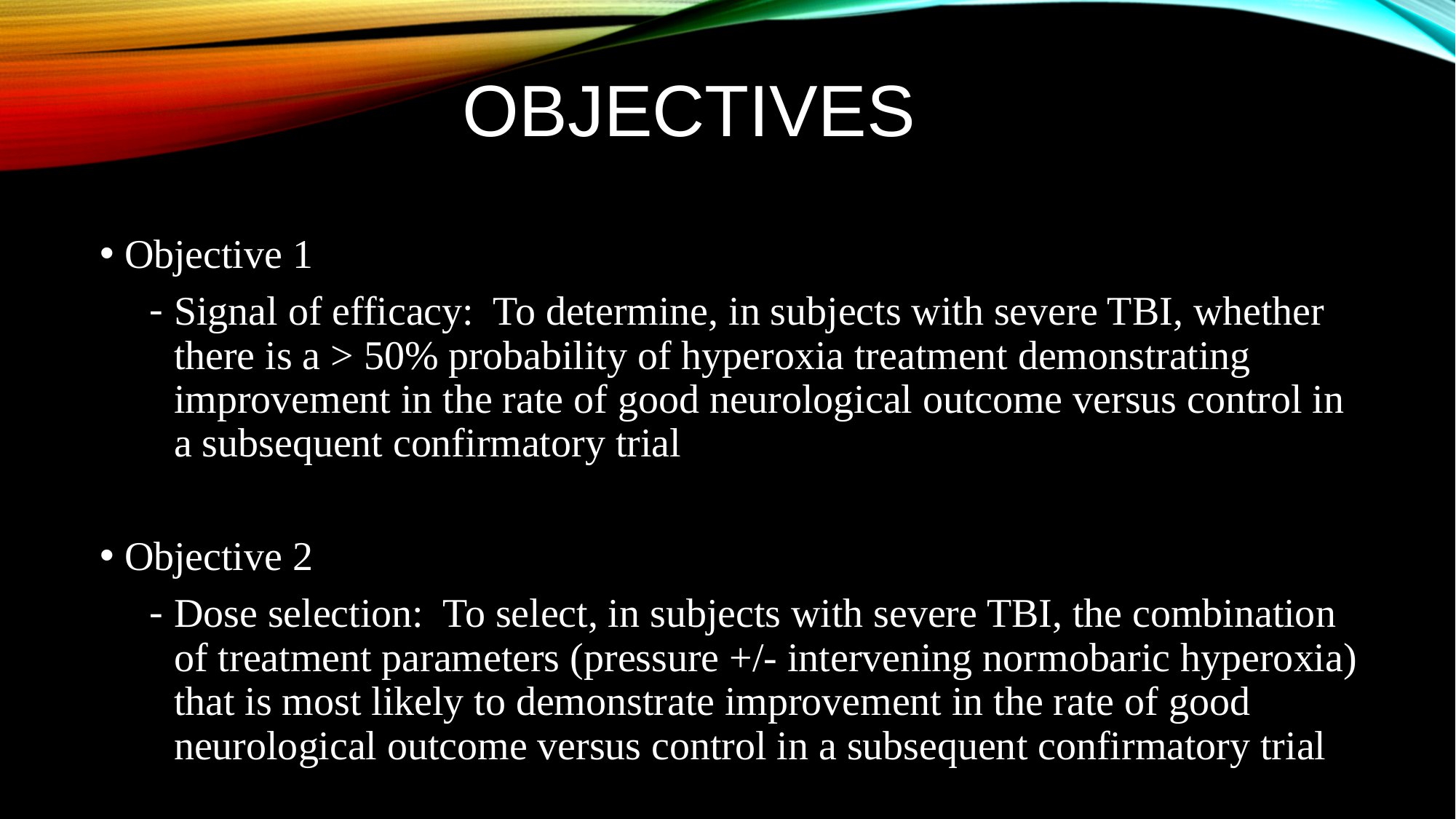

# Objectives
Objective 1
Signal of efficacy:  To determine, in subjects with severe TBI, whether there is a > 50% probability of hyperoxia treatment demonstrating improvement in the rate of good neurological outcome versus control in a subsequent confirmatory trial

Objective 2
Dose selection:  To select, in subjects with severe TBI, the combination of treatment parameters (pressure +/- intervening normobaric hyperoxia) that is most likely to demonstrate improvement in the rate of good neurological outcome versus control in a subsequent confirmatory trial